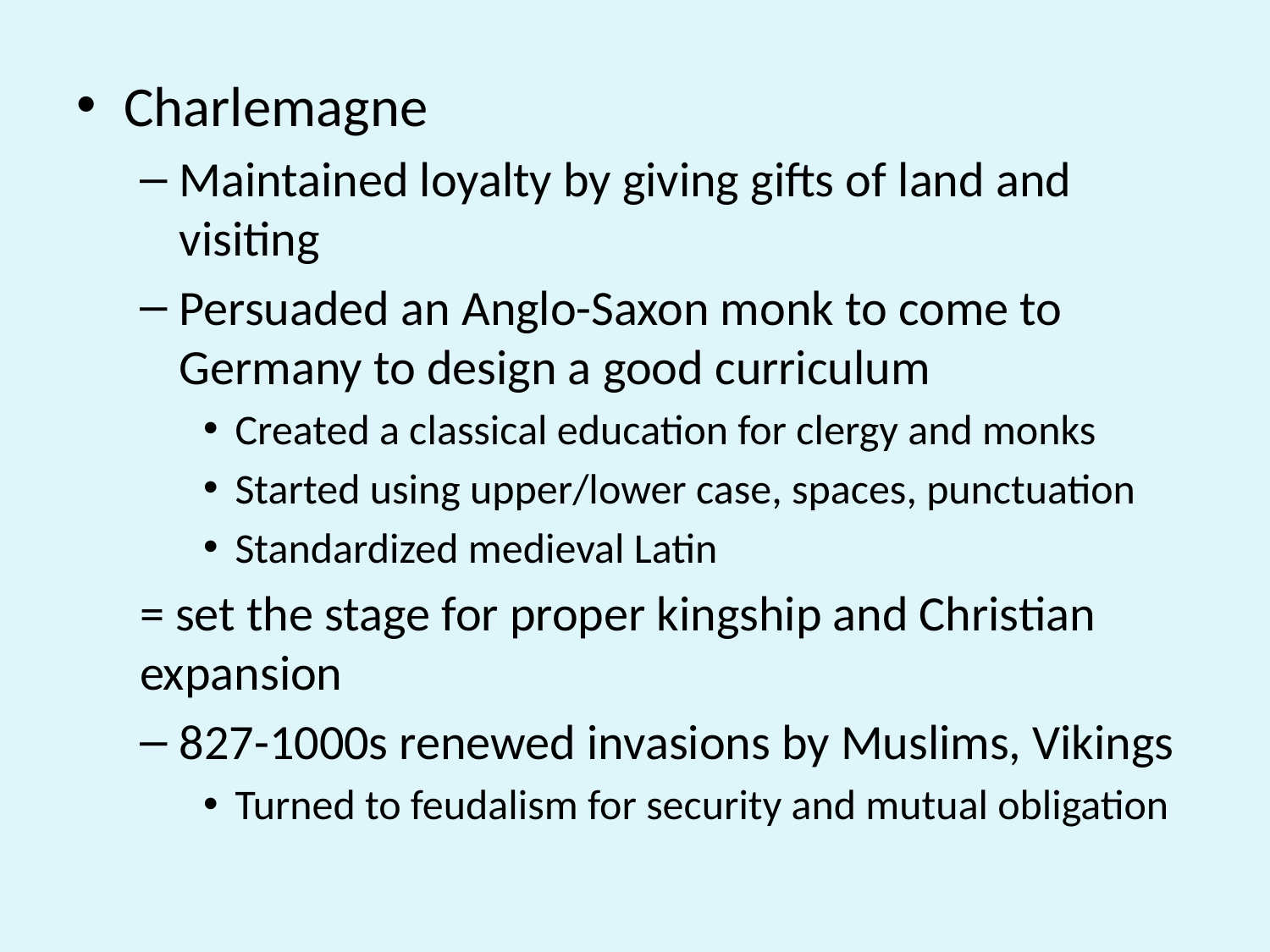

Charlemagne
Maintained loyalty by giving gifts of land and visiting
Persuaded an Anglo-Saxon monk to come to Germany to design a good curriculum
Created a classical education for clergy and monks
Started using upper/lower case, spaces, punctuation
Standardized medieval Latin
= set the stage for proper kingship and Christian expansion
827-1000s renewed invasions by Muslims, Vikings
Turned to feudalism for security and mutual obligation